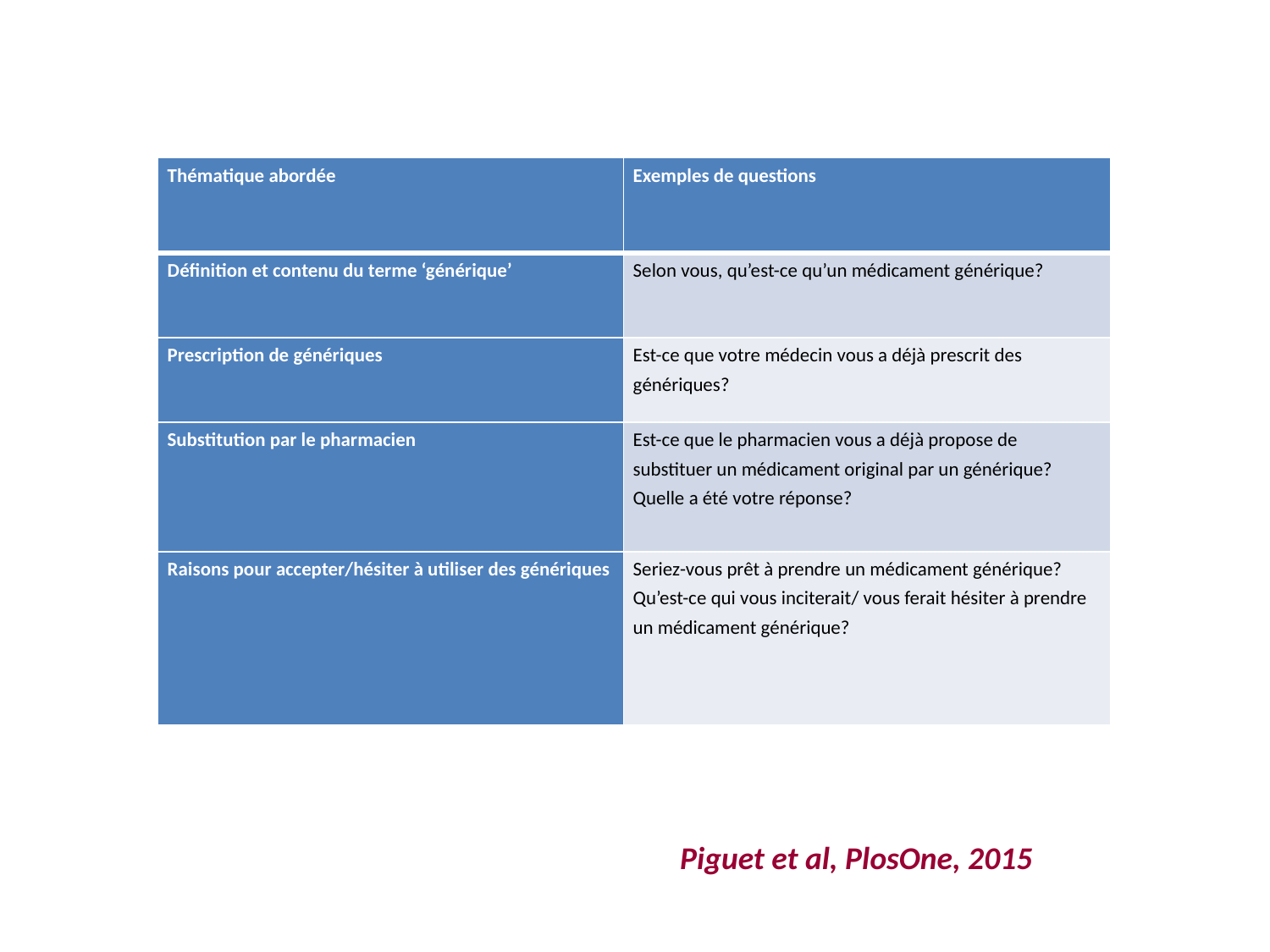

| Thématique abordée | Exemples de questions |
| --- | --- |
| Définition et contenu du terme ‘générique’ | Selon vous, qu’est-ce qu’un médicament générique? |
| Prescription de génériques | Est-ce que votre médecin vous a déjà prescrit des génériques? |
| Substitution par le pharmacien | Est-ce que le pharmacien vous a déjà propose de substituer un médicament original par un générique? Quelle a été votre réponse? |
| Raisons pour accepter/hésiter à utiliser des génériques | Seriez-vous prêt à prendre un médicament générique? Qu’est-ce qui vous inciterait/ vous ferait hésiter à prendre un médicament générique? |
Piguet et al, PlosOne, 2015